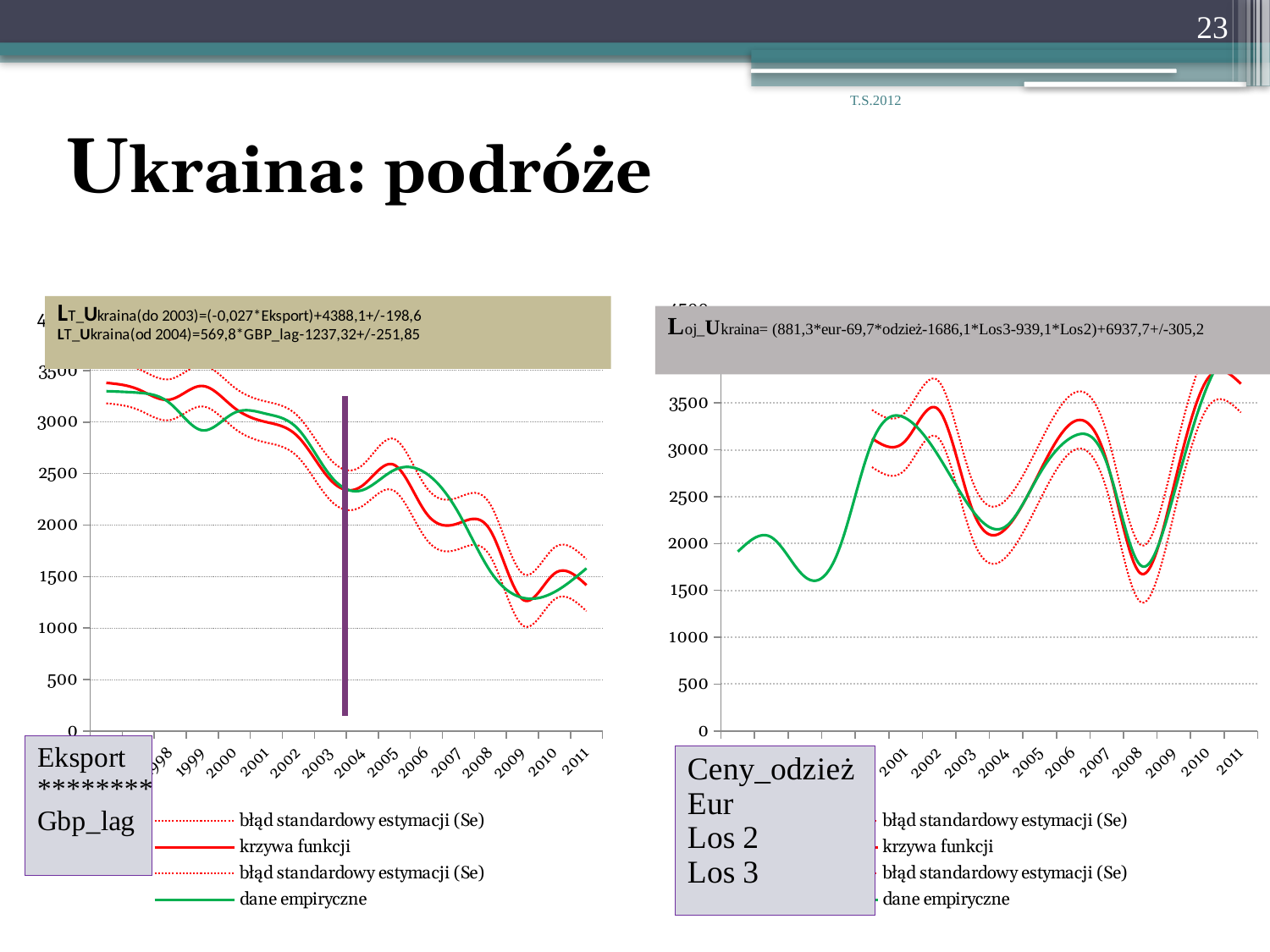

23
T.S.2012
# Ukraina: podróże

### Chart

| Category | błąd standardowy estymacji (Se) | krzywa funkcji | błąd standardowy estymacji (Se) | dane empiryczne |
|---|---|---|---|---|
| 1996 | None | None | None | 1913.0 |
| 1997 | None | None | None | 2067.0 |
| 1998 | None | None | None | 1644.0 |
| 1999 | None | None | None | 1921.0 |
| 2000 | 2815.1395200000006 | 3120.3595200000022 | 3425.5795200000002 | 3080.0 |
| 2001 | 2792.047420000001 | 3097.2674199999997 | 3402.4874200000004 | 3338.0 |
| 2002 | 3117.317524000012 | 3422.537524000001 | 3727.7575240000015 | 2924.0 |
| 2003 | 2049.658096 | 2354.878096000002 | 2660.0980960000006 | 2350.0 |
| 2004 | 1856.0888800000005 | 2161.3088799999987 | 2466.528879999989 | 2185.0 |
| 2005 | 2458.4735280000114 | 2763.6935280000016 | 3068.913528000013 | 2744.0 |
| 2006 | 2991.754532000002 | 3296.9745320000125 | 3602.1945320000104 | 3142.0 |
| 2007 | 2573.991428000002 | 2879.211428000002 | 3184.431428000002 | 2860.0 |
| 2008 | 1377.976028000002 | 1683.1960280000008 | 1988.4160280000021 | 1770.0 |
| 2009 | 2306.832036000017 | 2612.052036000013 | 2917.272036000002 | 2525.0 |
| 2010 | 3448.802872000001 | 3754.022872000001 | 4059.2428720000007 | 3680.0 |
| 2011 | 3398.857136000021 | 3704.0771360000176 | 4009.297136000012 | 4250.0 |

### Chart

| Category | błąd standardowy estymacji (Se) | krzywa funkcji | błąd standardowy estymacji (Se) | dane empiryczne |
|---|---|---|---|---|
| 1996 | 3182.307 | 3380.917 | 3579.527 | 3300.0 |
| 1997 | 3119.073 | 3317.683 | 3516.293 | 3285.0 |
| 1998 | 3020.2259999999997 | 3218.8360000000002 | 3417.4460000000004 | 3180.0 |
| 1999 | 3152.0939999999996 | 3350.7039999999997 | 3549.314000000001 | 2920.0 |
| 2000 | 2939.388 | 3137.998 | 3336.6079999999997 | 3090.0 |
| 2001 | 2801.282999999989 | 2999.893000000011 | 3198.503 | 3080.0 |
| 2002 | 2656.482 | 2855.092 | 3053.7019999999998 | 2930.0 |
| 2003 | 2240.6279999999997 | 2439.2380000000003 | 2637.8480000000004 | 2480.0 |
| 2004 | 2184.1606719999886 | 2382.7706719999987 | 2581.380672 | 2339.0 |
| 2005 | 2331.5366889999987 | 2583.386688999989 | 2835.236688999988 | 2535.0 |
| 2006 | 1861.4764390000005 | 2113.3264390000004 | 2365.1764390000003 | 2500.0 |
| 2007 | 1765.4132170000005 | 2017.2632170000004 | 2269.1132170000114 | 2120.0 |
| 2008 | 1694.590806 | 1946.440806 | 2198.290806 | 1550.0 |
| 2009 | 1027.3901359999998 | 1279.240136 | 1531.0901359999998 | 1295.0 |
| 2010 | 1277.8040510000003 | 1529.6540510000002 | 1781.5040510000001 | 1350.0 |
| 2011 | 1165.2174990000005 | 1417.0674990000005 | 1668.917499000001 | 1580.0 |